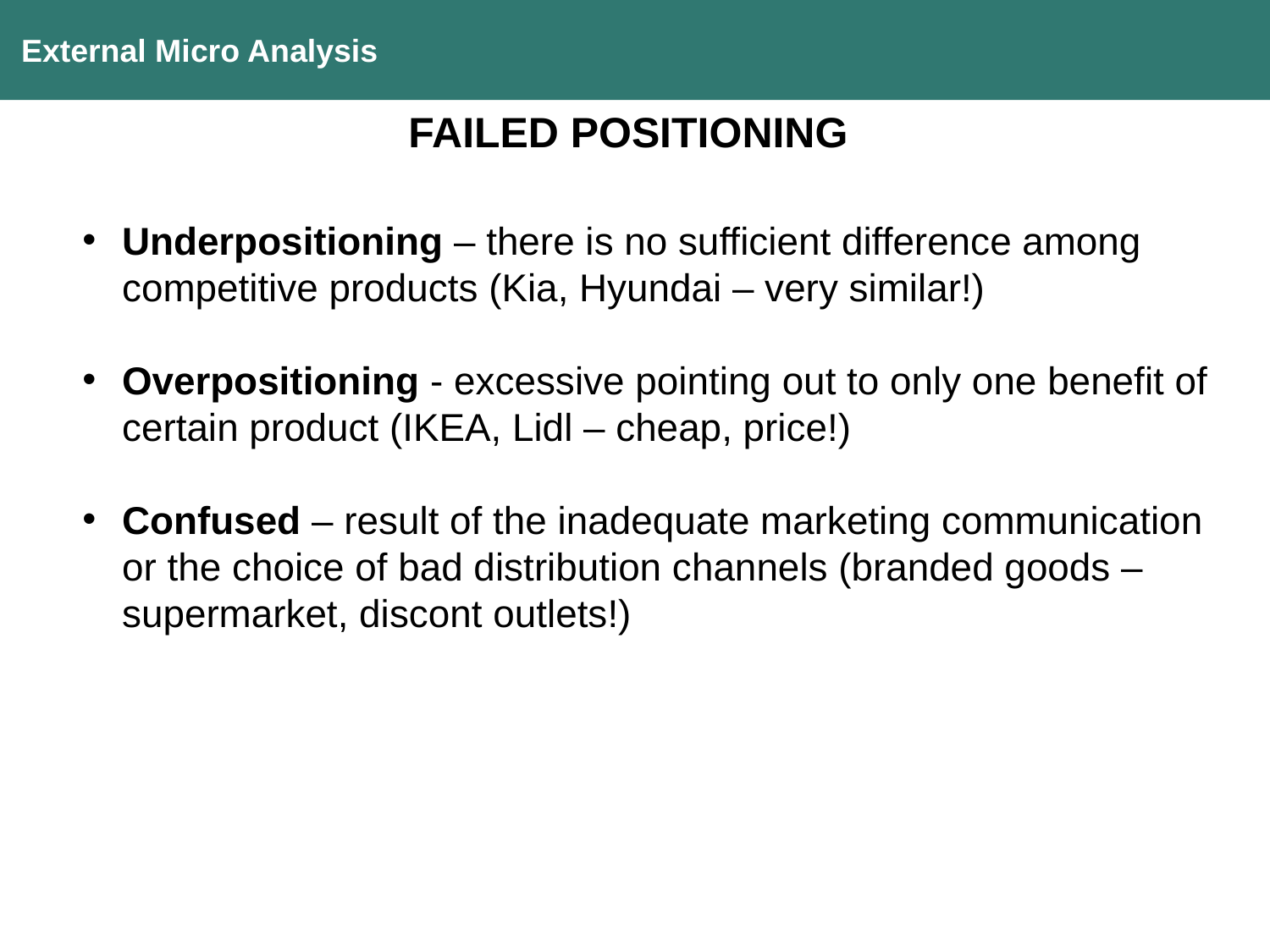

External Micro Analysis
FAILED POSITIONING
Underpositioning – there is no sufficient difference among competitive products (Kia, Hyundai – very similar!)

Overpositioning - excessive pointing out to only one benefit of certain product (IKEA, Lidl – cheap, price!)

Confused – result of the inadequate marketing communication or the choice of bad distribution channels (branded goods – supermarket, discont outlets!)